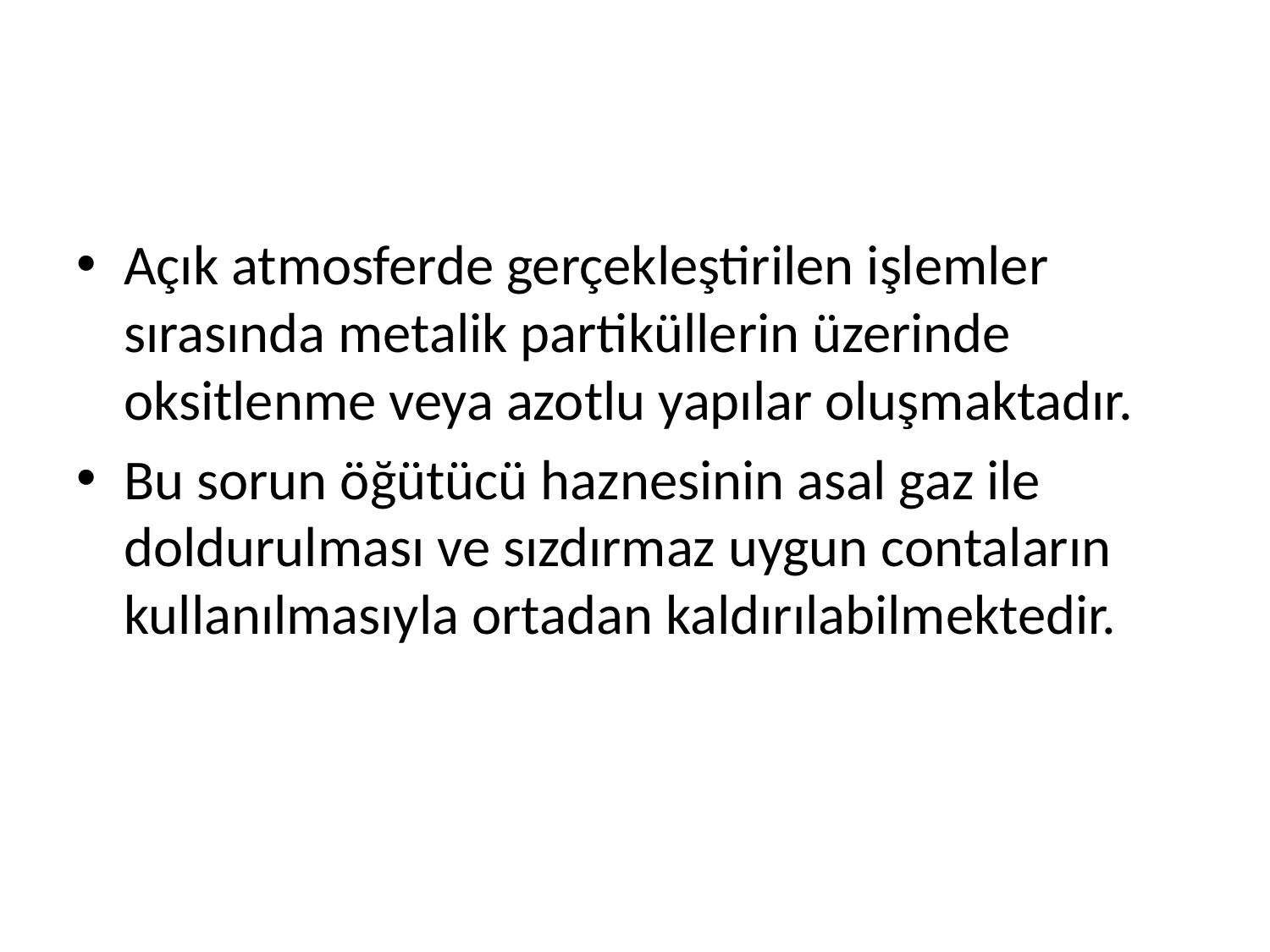

#
Açık atmosferde gerçekleştirilen işlemler sırasında metalik partiküllerin üzerinde oksitlenme veya azotlu yapılar oluşmaktadır.
Bu sorun öğütücü haznesinin asal gaz ile doldurulması ve sızdırmaz uygun contaların kullanılmasıyla ortadan kaldırılabilmektedir.